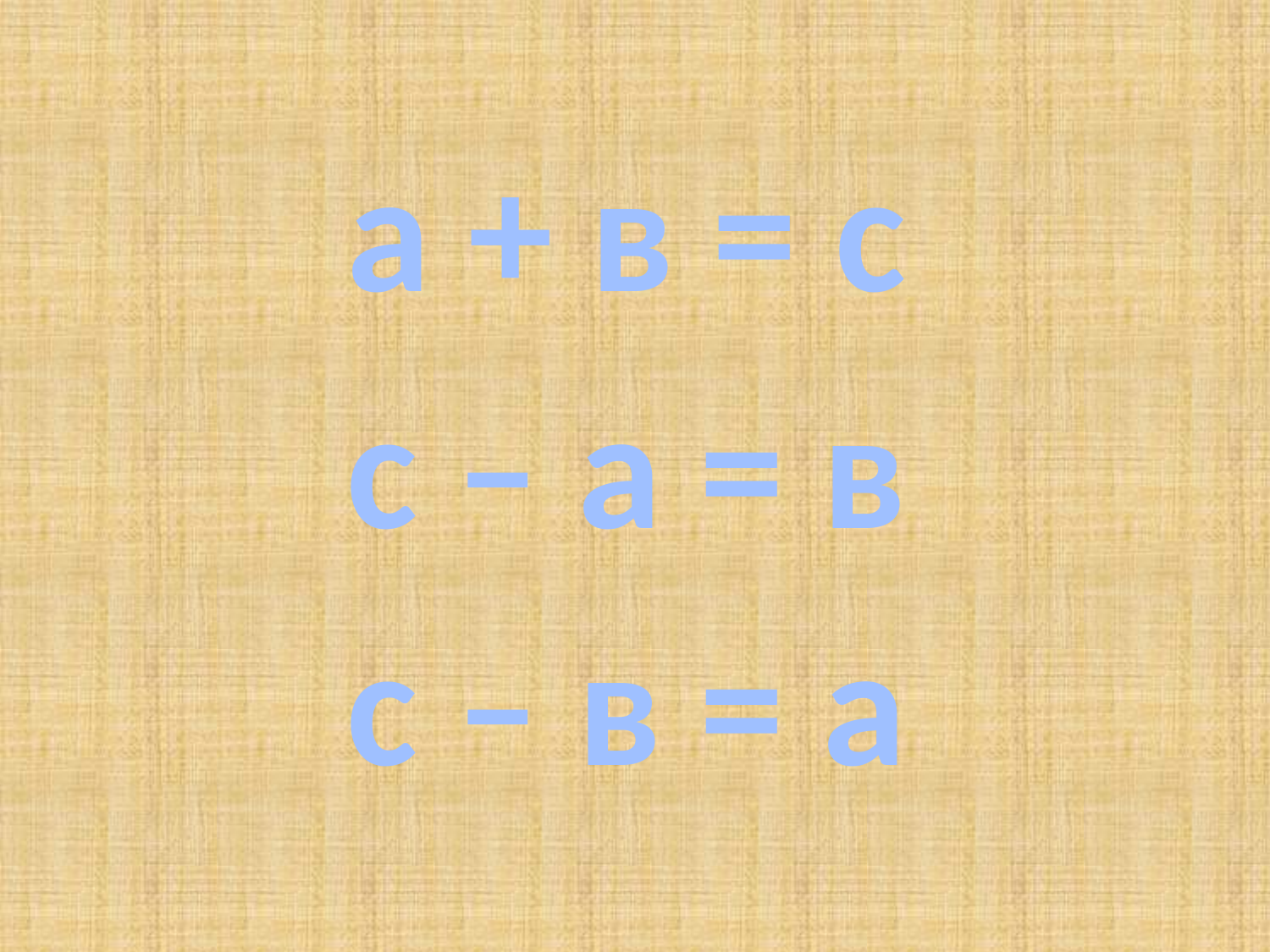

а + в = с
с – а = в
с – в = а